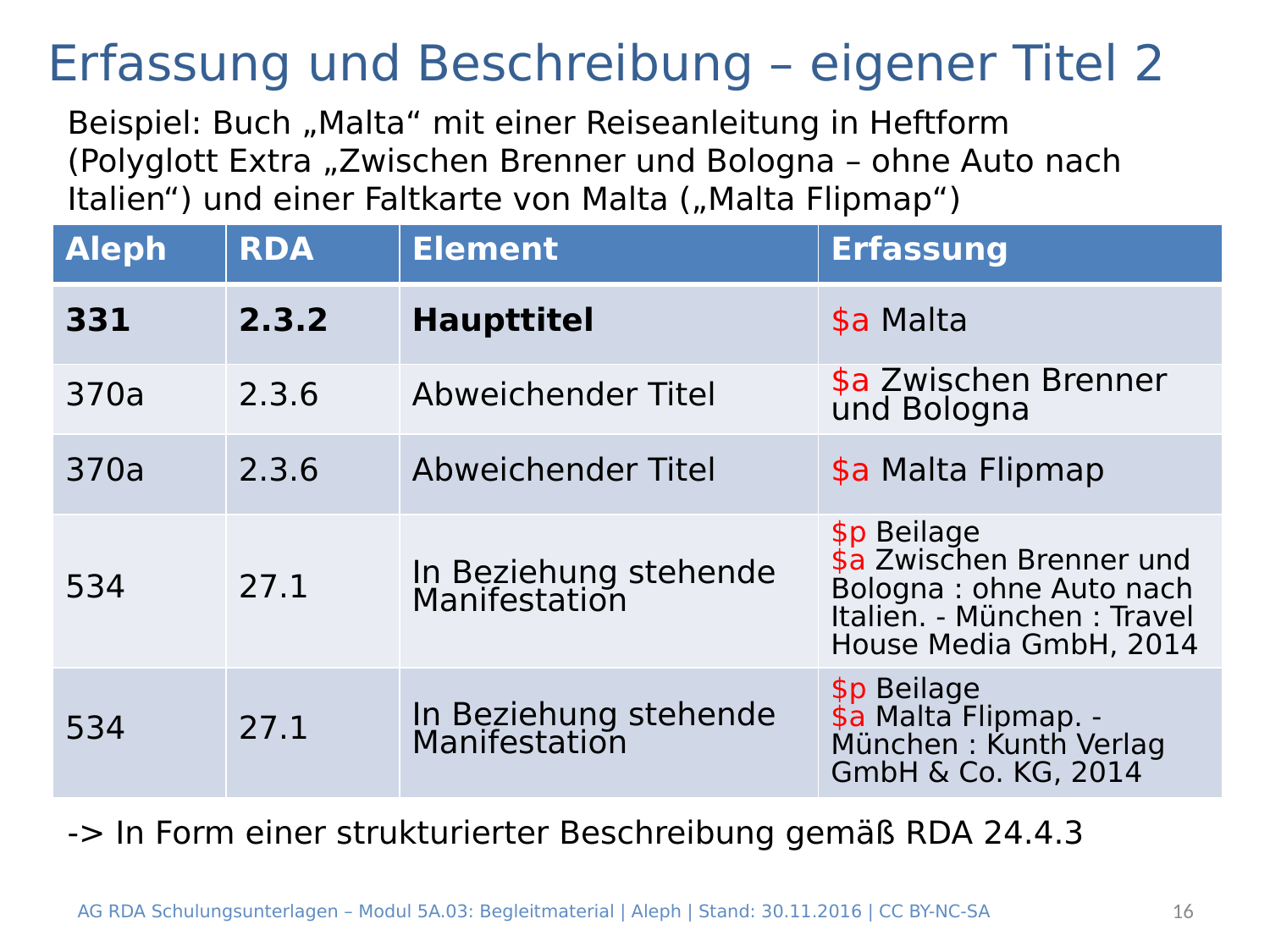

# Erfassung und Beschreibung – eigener Titel 2
Beispiel: Buch „Malta“ mit einer Reiseanleitung in Heftform (Polyglott Extra „Zwischen Brenner und Bologna – ohne Auto nach Italien“) und einer Faltkarte von Malta („Malta Flipmap“)
| Aleph | RDA | Element | Erfassung |
| --- | --- | --- | --- |
| 331 | 2.3.2 | Haupttitel | $a Malta |
| 370a | 2.3.6 | Abweichender Titel | $a Zwischen Brenner und Bologna |
| 370a | 2.3.6 | Abweichender Titel | $a Malta Flipmap |
| 534 | 27.1 | In Beziehung stehende Manifestation | $p Beilage $a Zwischen Brenner und Bologna : ohne Auto nach Italien. - München : Travel House Media GmbH, 2014 |
| 534 | 27.1 | In Beziehung stehende Manifestation | $p Beilage $a Malta Flipmap. - München : Kunth Verlag GmbH & Co. KG, 2014 |
-> In Form einer strukturierter Beschreibung gemäß RDA 24.4.3
AG RDA Schulungsunterlagen – Modul 5A.03: Begleitmaterial | Aleph | Stand: 30.11.2016 | CC BY-NC-SA
16